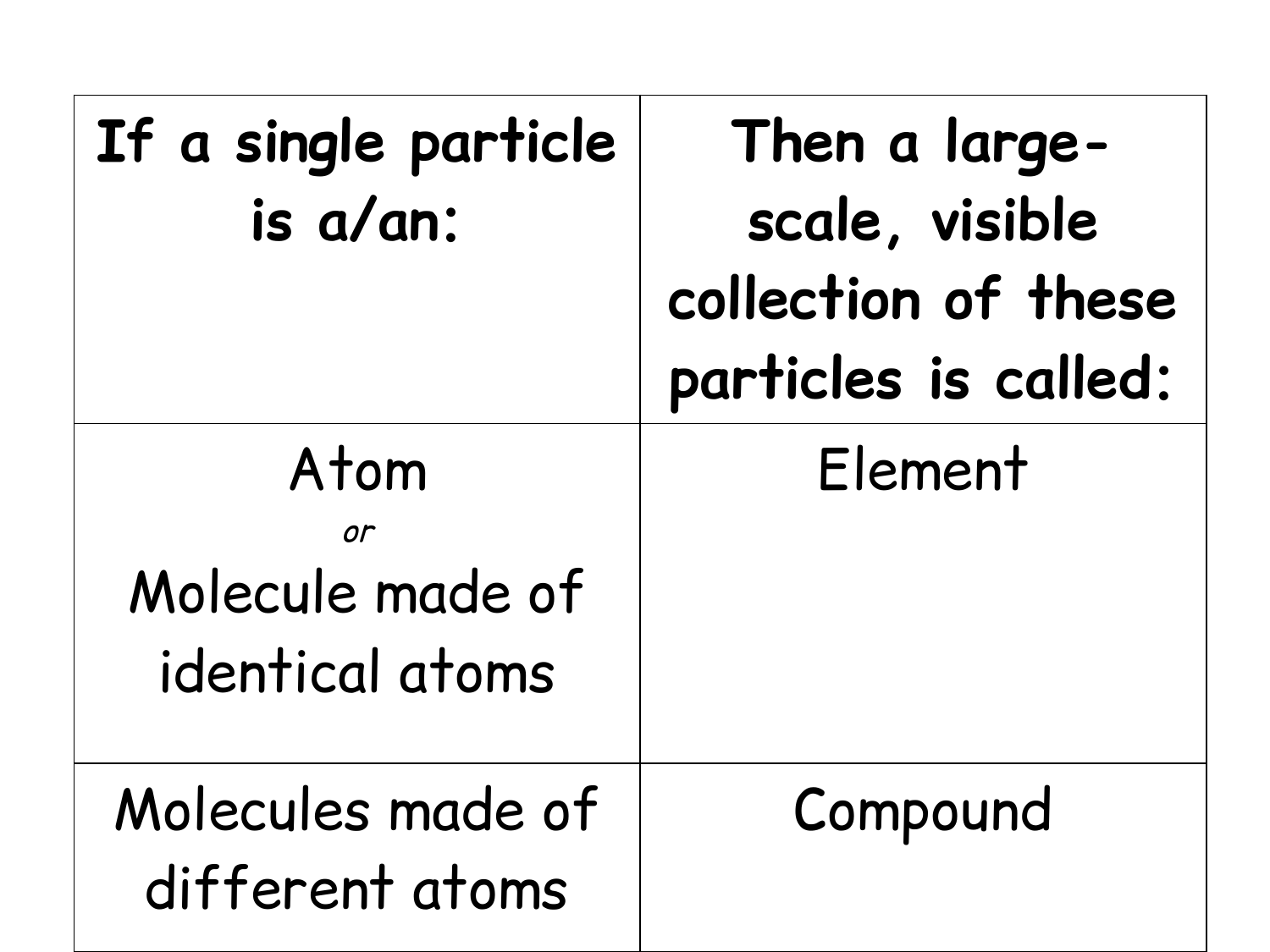

| If a single particle is a/an: | Then a large-scale, visible collection of these particles is called: |
| --- | --- |
| Atom or Molecule made of identical atoms | Element |
| Molecules made of different atoms | Compound |